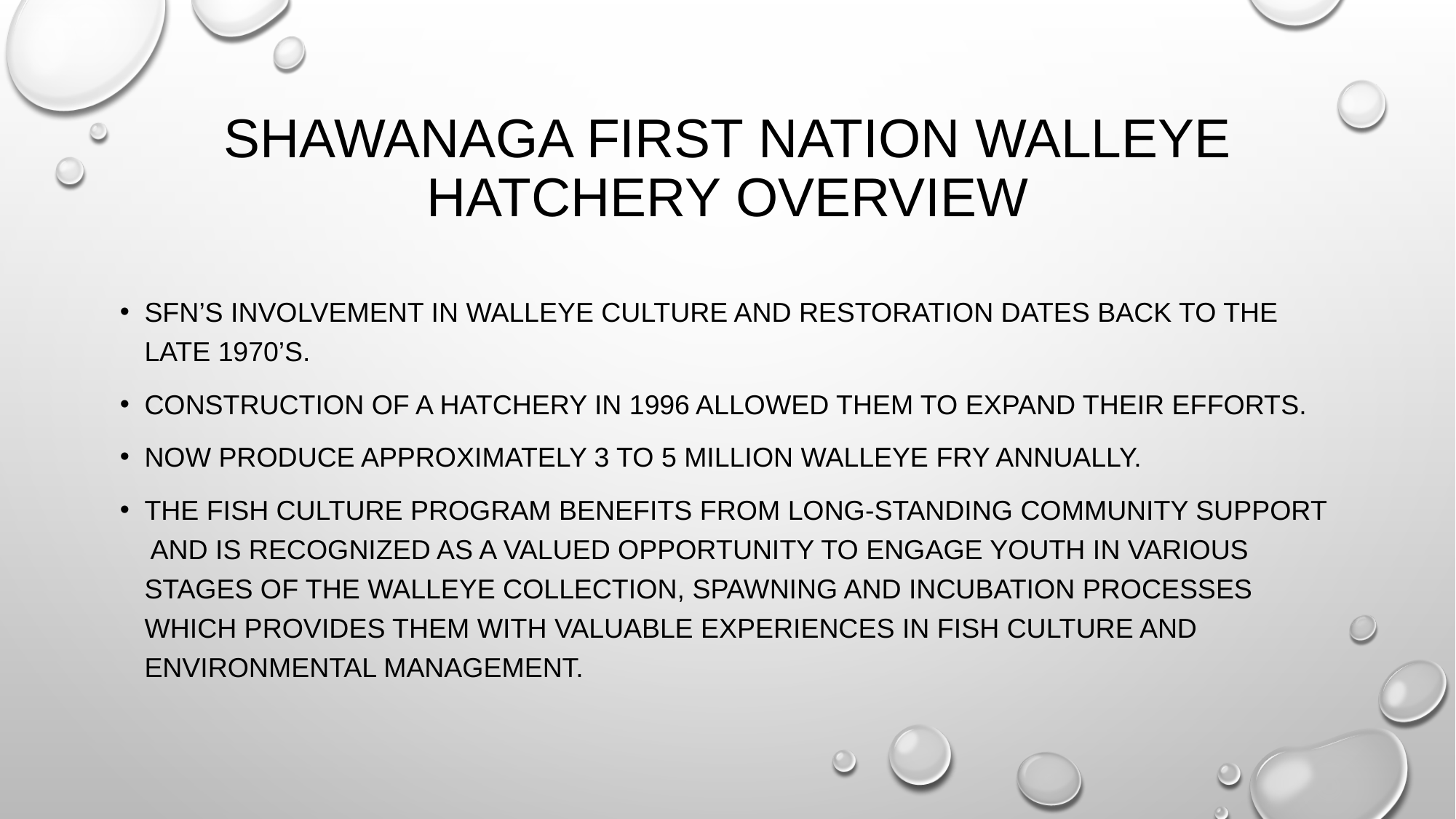

# Shawanaga First Nation Walleye Hatchery Overview
SFN’s involvement in Walleye culture and restoration dates back to the late 1970’s.
Construction of a hatchery in 1996 allowed them to expand their efforts.
Now produce approximately 3 to 5 million walleye fry annually.
The fish culture program benefits from long-standing community support  and is recognized as a valued opportunity to engage youth in various stages of the walleye collection, spawning and incubation processes which provides them with valuable experiences in fish culture and environmental management.